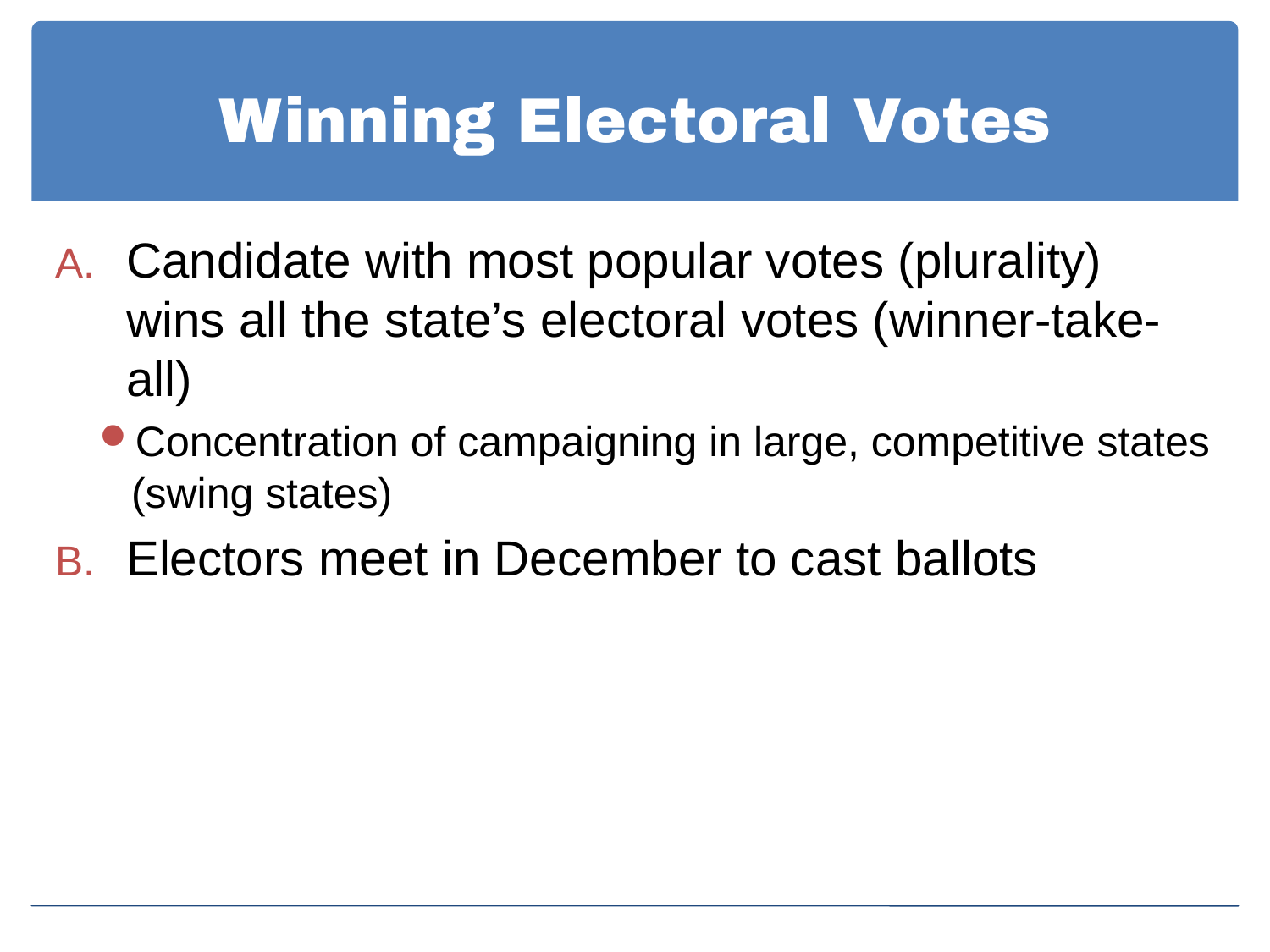

# Winning Electoral Votes
Candidate with most popular votes (plurality) wins all the state’s electoral votes (winner-take-all)
Concentration of campaigning in large, competitive states (swing states)
Electors meet in December to cast ballots